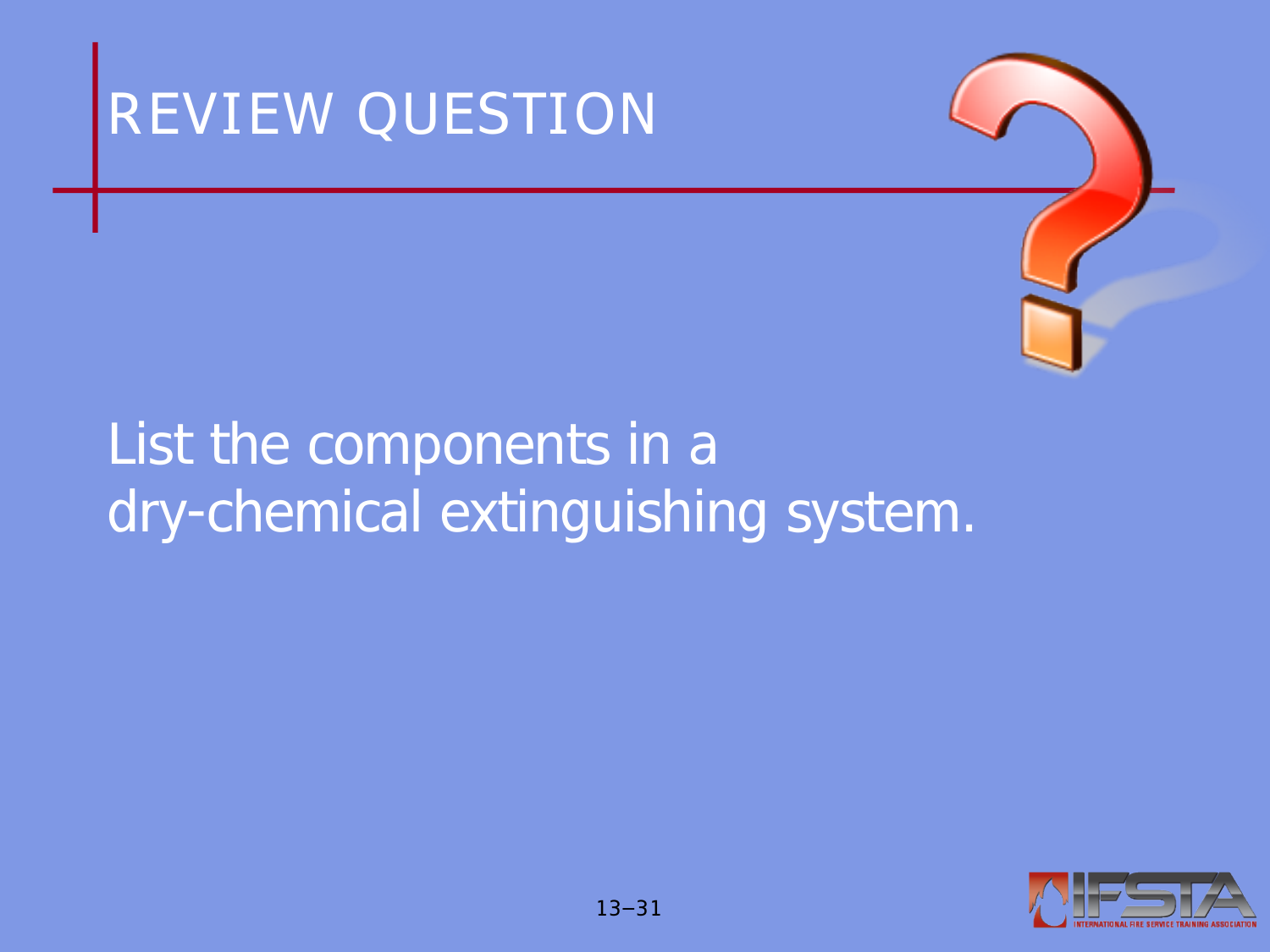

# REVIEW QUESTION

List the components in a
dry-chemical extinguishing system.
13–31